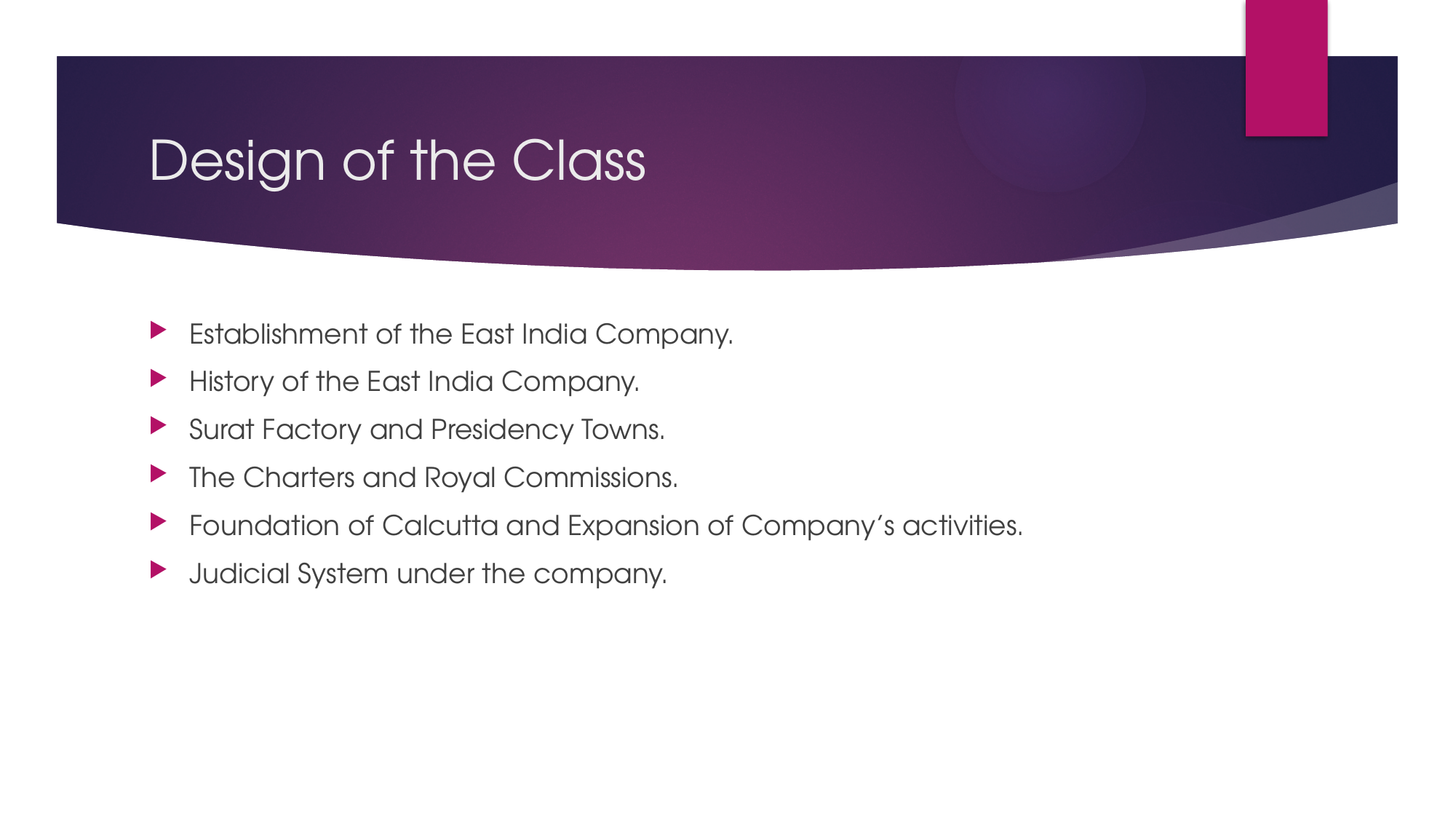

# Design of the Class
Establishment of the East India Company.
History of the East India Company.
Surat Factory and Presidency Towns.
The Charters and Royal Commissions.
Foundation of Calcutta and Expansion of Company’s activities.
Judicial System under the company.